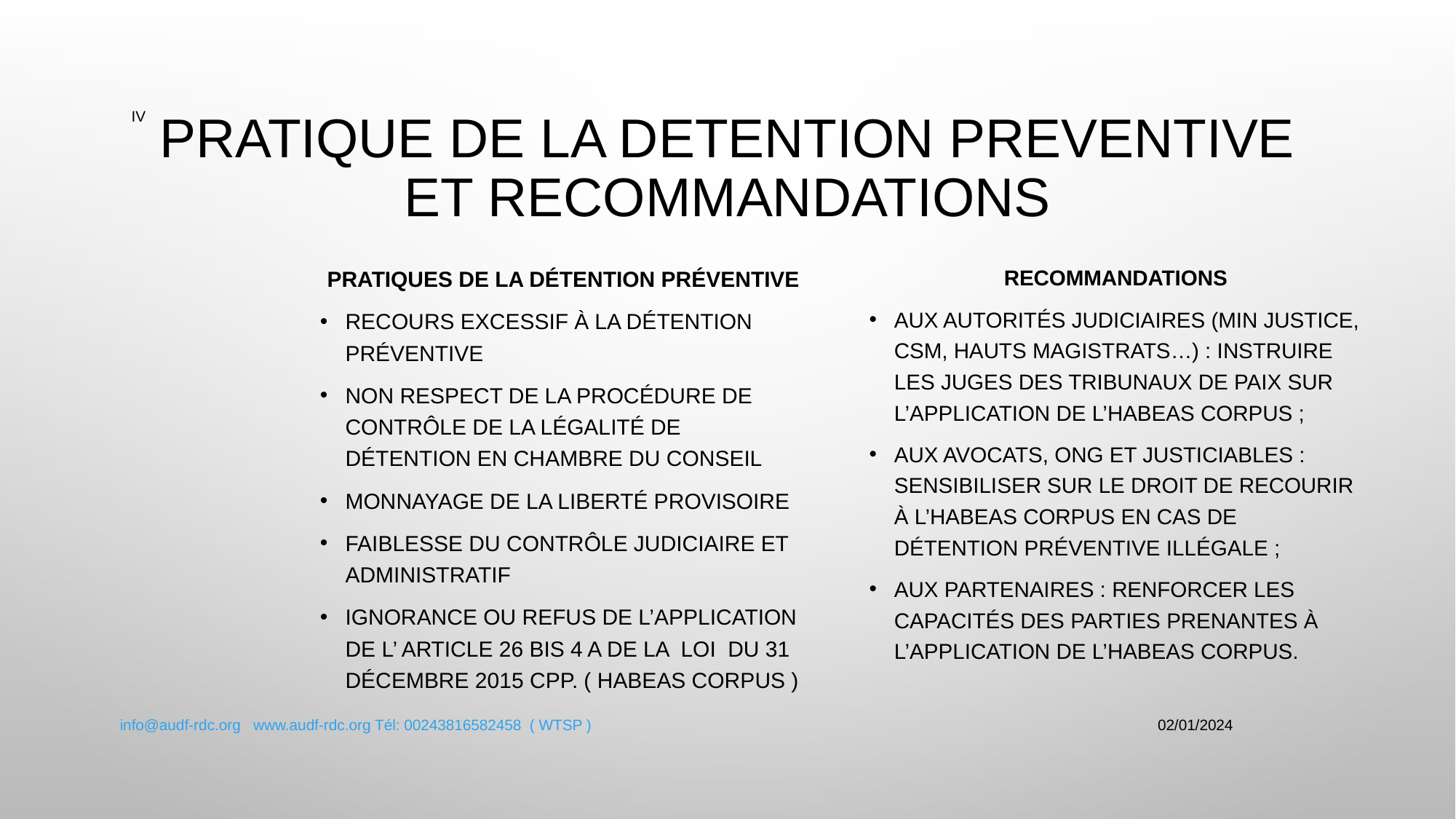

# PRATIQUE DE LA DETENTION PREVENTIVE ET RECOMMANDATIONS
IV
Recommandations
Aux Autorités judiciaires (MIN Justice, CSM, Hauts Magistrats…) : instruire les Juges des Tribunaux de paix sur l’application de l’habeas corpus ;
Aux Avocats, ONG et Justiciables : sensibiliser sur le droit de recourir à l’habeas corpus en cas de détention préventive illégale ;
Aux partenaires : renforcer les capacités des parties prenantes à l’application de l’habeas corpus.
Pratiques de la détention préventive
Recours excessif à la détention préventive
Non respect de la procédure de contrôle de la légalité de détention en Chambre du conseil
Monnayage de la liberté provisoire
Faiblesse du contrôle judiciaire et administratif
Ignorance ou refus de l’application de l’ article 26 bis 4 a de la  Loi  du 31 décembre 2015 CPP. ( Habeas corpus )
info@audf-rdc.org   www.audf-rdc.org Tél: 00243816582458  ( WTSP )
02/01/2024